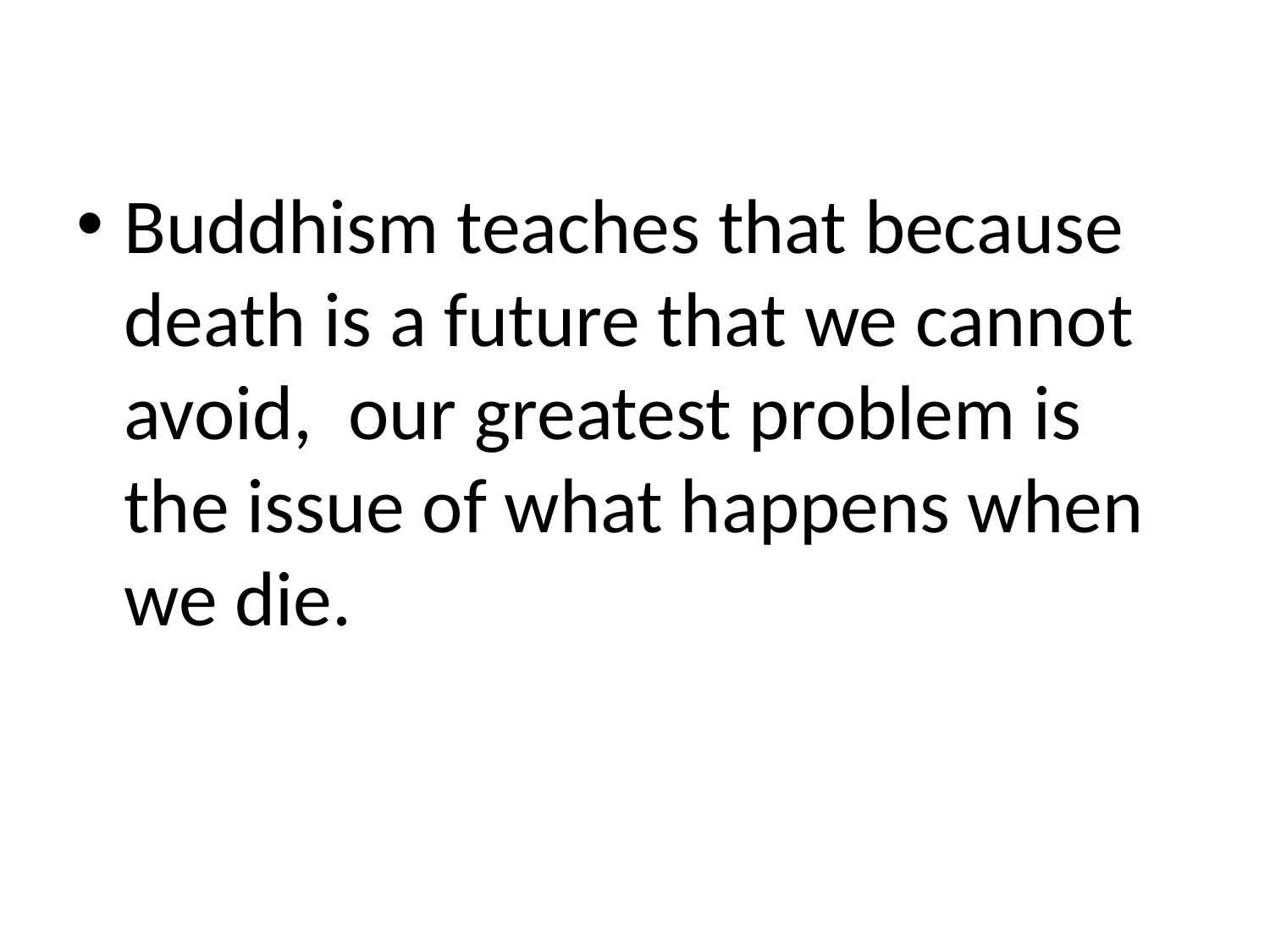

Buddhism teaches that because death is a future that we cannot avoid,  our greatest problem is the issue of what happens when we die.